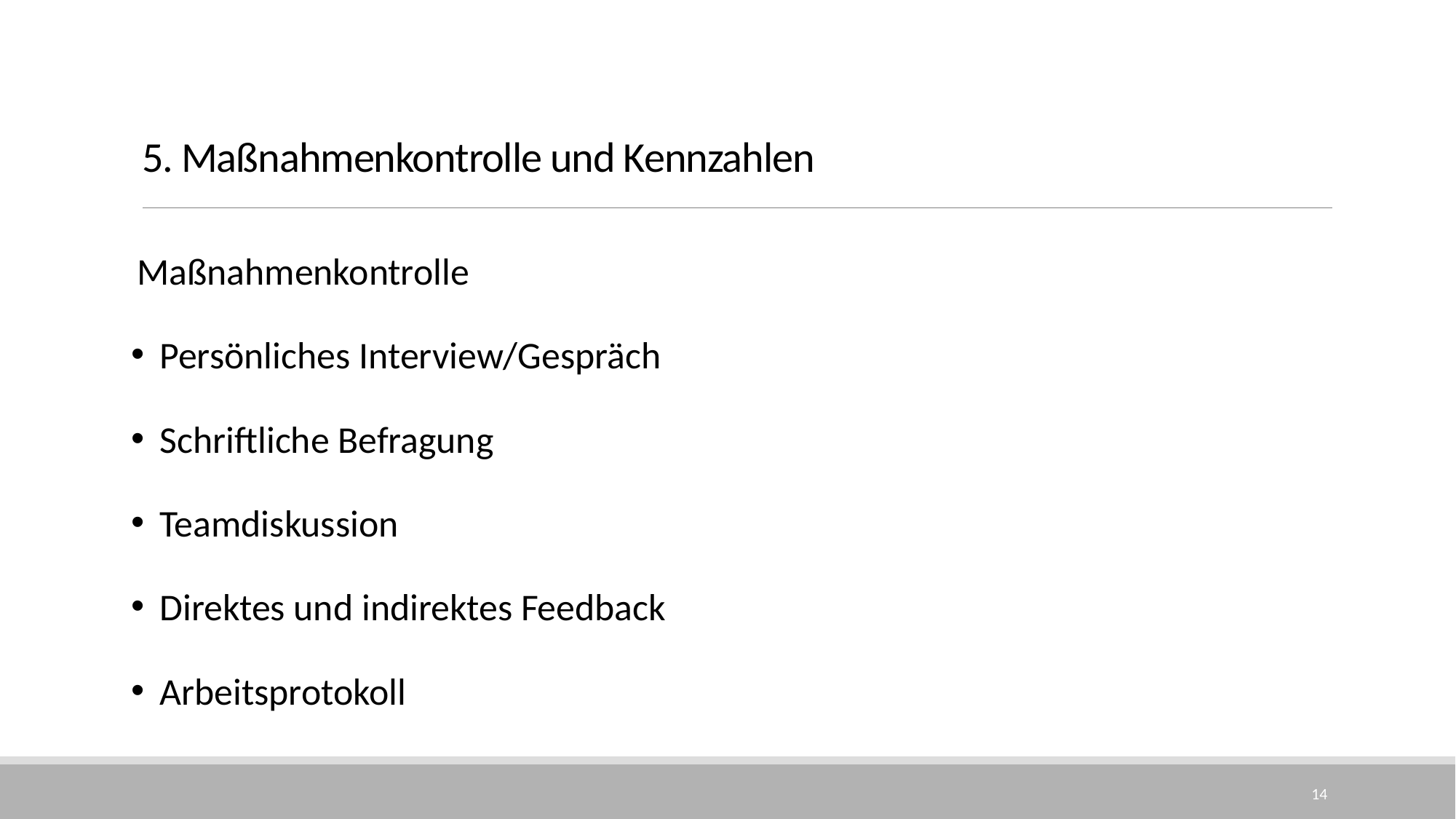

# 5. Maßnahmenkontrolle und Kennzahlen
 Maßnahmenkontrolle
  Persönliches Interview/Gespräch
  Schriftliche Befragung
  Teamdiskussion
  Direktes und indirektes Feedback
  Arbeitsprotokoll

14